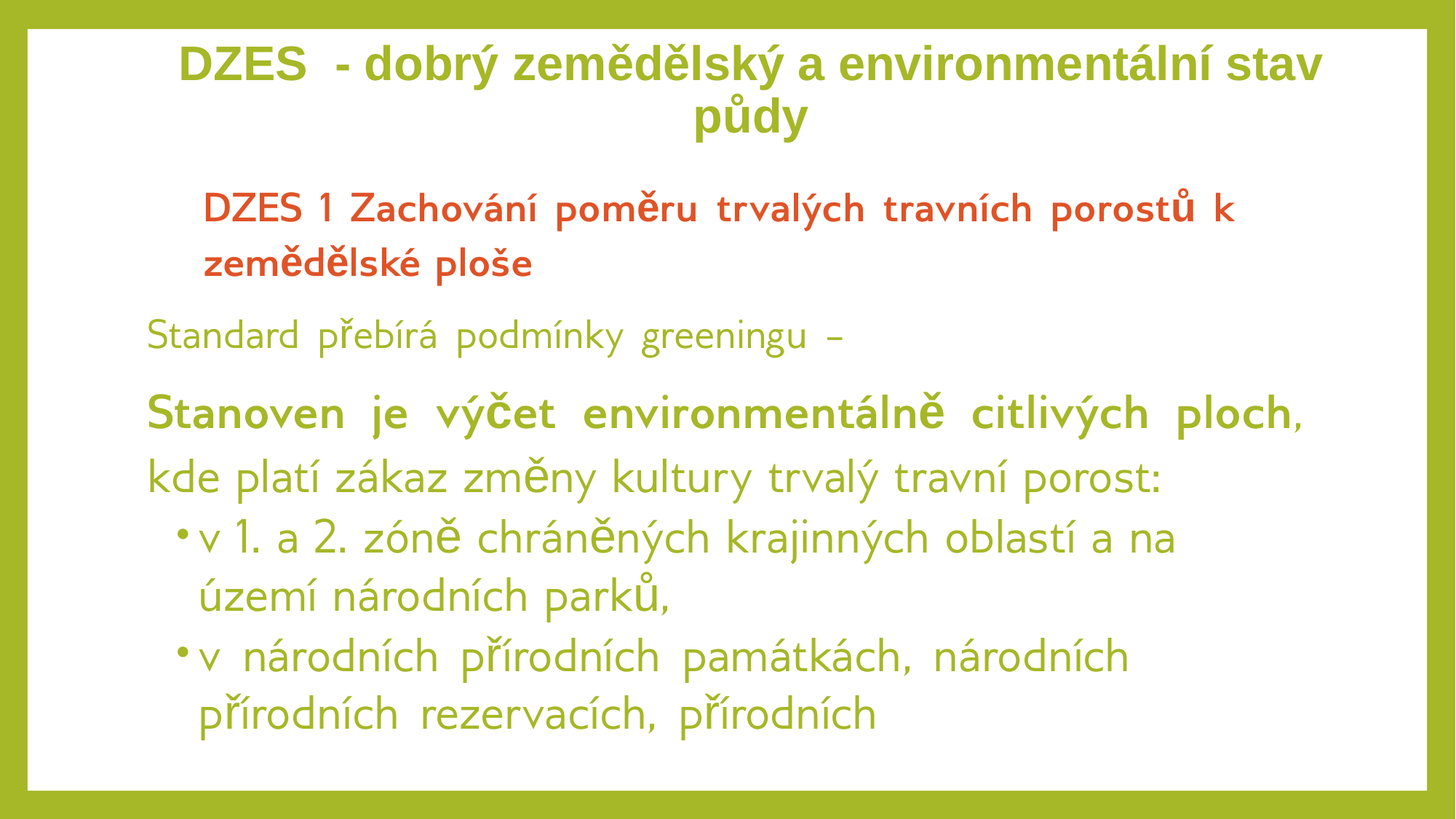

# DZES  - dobrý zemědělský a environmentální stav půdy
DZES 1 Zachování poměru trvalých travních porostů k zemědělské ploše
Standard přebírá podmínky greeningu –
Stanoven je výčet environmentálně citlivých ploch, kde platí zákaz změny kultury trvalý travní porost:
v 1. a 2. zóně chráněných krajinných oblastí a na území národních parků,
v národních přírodních památkách, národních přírodních rezervacích, přírodních